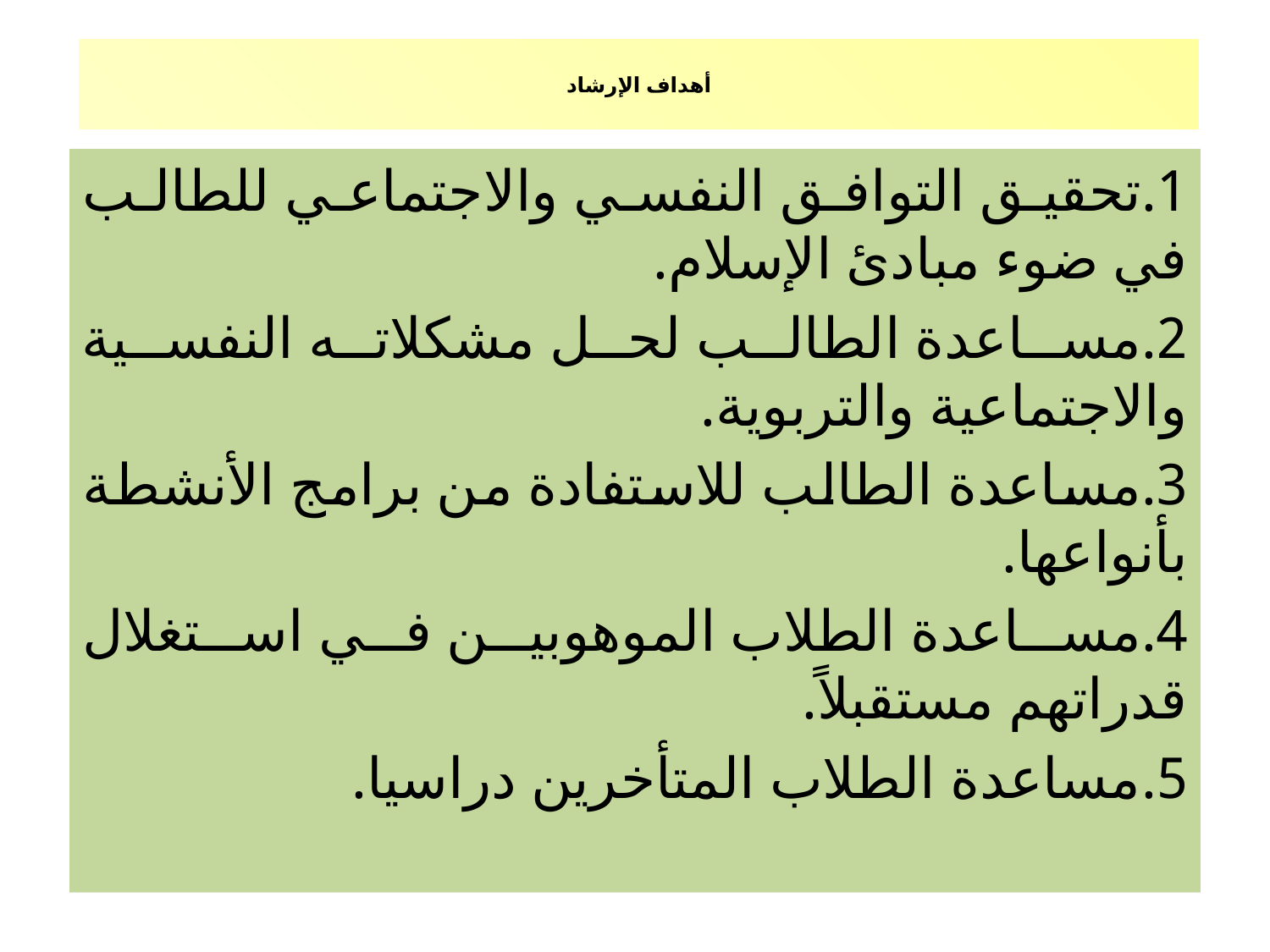

# أهداف الإرشاد
1.تحقيق التوافق النفسي والاجتماعي للطالب في ضوء مبادئ الإسلام.
2.مساعدة الطالب لحل مشكلاته النفسية والاجتماعية والتربوية.
3.مساعدة الطالب للاستفادة من برامج الأنشطة بأنواعها.
4.مساعدة الطلاب الموهوبين في استغلال قدراتهم مستقبلاً.
5.مساعدة الطلاب المتأخرين دراسيا.